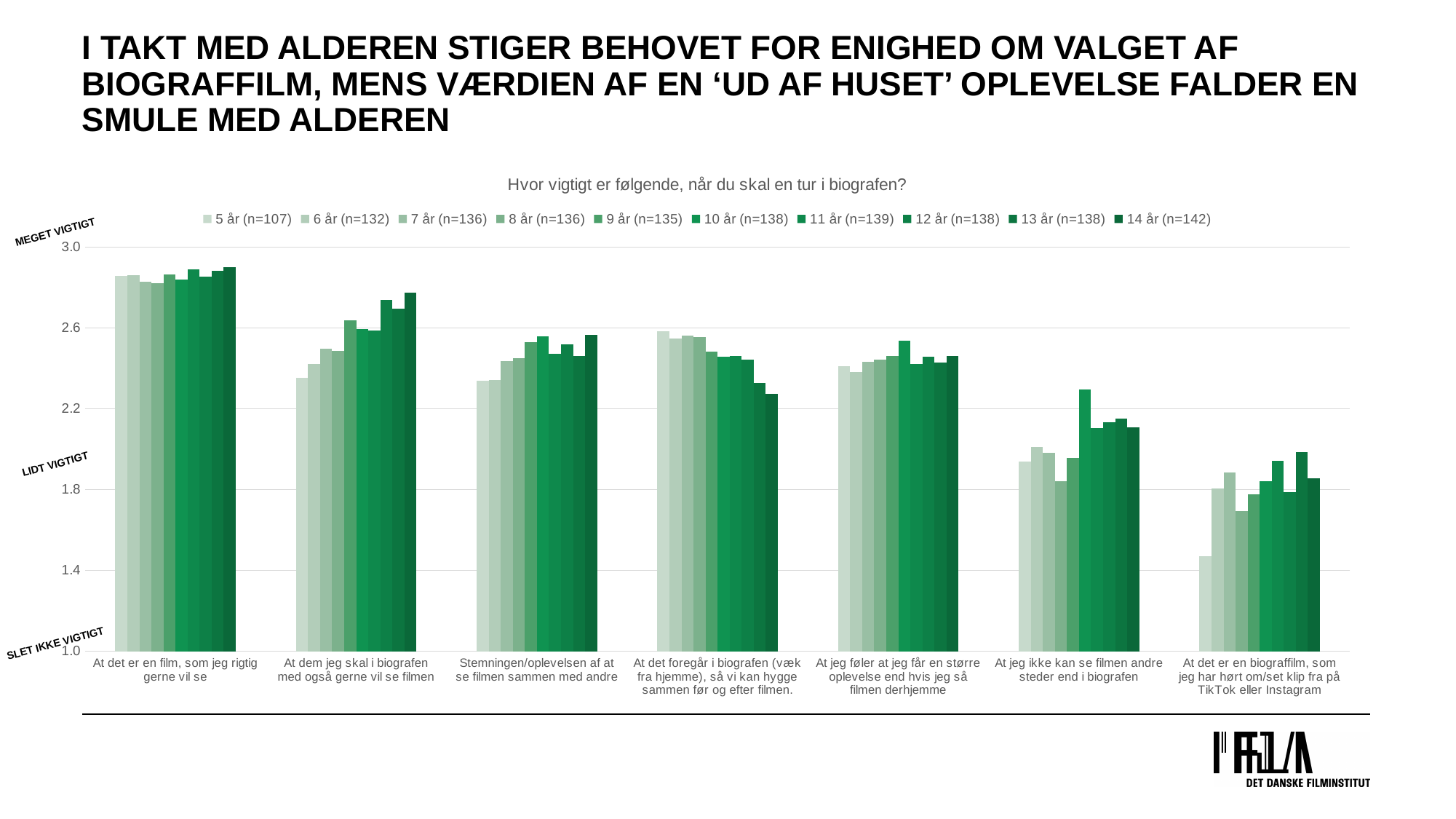

# I takt med alderen stiger Behovet for Enighed om valget af biograffilm, mens værdien af en ‘ud af huset’ oplevelse falder en smule med alderen

### Chart: Hvor vigtigt er følgende, når du skal en tur i biografen?

| Category | 5 år (n=107) | 6 år (n=132) | 7 år (n=136) | 8 år (n=136) | 9 år (n=135) | 10 år (n=138) | 11 år (n=139) | 12 år (n=138) | 13 år (n=138) | 14 år (n=142) |
|---|---|---|---|---|---|---|---|---|---|---|
| At det er en film, som jeg rigtig gerne vil se | 2.855769230769231 | 2.860465116279069 | 2.8283582089552235 | 2.8222222222222224 | 2.865671641791045 | 2.83941605839416 | 2.8913043478260874 | 2.8550724637681157 | 2.8823529411764706 | 2.9000000000000004 |
| At dem jeg skal i biografen med også gerne vil se filmen | 2.351063829787234 | 2.421487603305785 | 2.4959999999999996 | 2.4848484848484853 | 2.638461538461538 | 2.5955882352941173 | 2.5864661654135337 | 2.737226277372263 | 2.694029850746269 | 2.7730496453900706 |
| Stemningen/oplevelsen af at se filmen sammen med andre | 2.33695652173913 | 2.341880341880342 | 2.436974789915966 | 2.4496124031007755 | 2.529411764705882 | 2.5572519083969474 | 2.4732824427480913 | 2.5187969924812035 | 2.4621212121212124 | 2.564285714285714 |
| At det foregår i biografen (væk fra hjemme), så vi kan hygge sammen før og efter filmen. | 2.581632653061224 | 2.5462184873949574 | 2.5625 | 2.5546875 | 2.483870967741935 | 2.4580152671755724 | 2.4621212121212124 | 2.444444444444444 | 2.3281249999999996 | 2.2740740740740746 |
| At jeg føler at jeg får en større oplevelse end hvis jeg så filmen derhjemme | 2.4096385542168677 | 2.3814432989690717 | 2.431192660550459 | 2.4435483870967745 | 2.46218487394958 | 2.53781512605042 | 2.422764227642276 | 2.456 | 2.42741935483871 | 2.4626865671641793 |
| At jeg ikke kan se filmen andre steder end i biografen | 1.9382716049382716 | 2.009433962264151 | 1.9814814814814812 | 1.8421052631578947 | 1.956521739130435 | 2.2950819672131146 | 2.1025641025641026 | 2.134453781512605 | 2.152 | 2.1065573770491803 |
| At det er en biograffilm, som jeg har hørt om/set klip fra på TikTok eller Instagram | 1.4705882352941173 | 1.8068181818181817 | 1.883495145631068 | 1.6952380952380952 | 1.7757009345794392 | 1.8403361344537814 | 1.9426229508196722 | 1.7886178861788617 | 1.984375 | 1.8538461538461541 |
MEGET VIGTIGT
LIDT VIGTIGT
SLET IKKE VIGTIGT